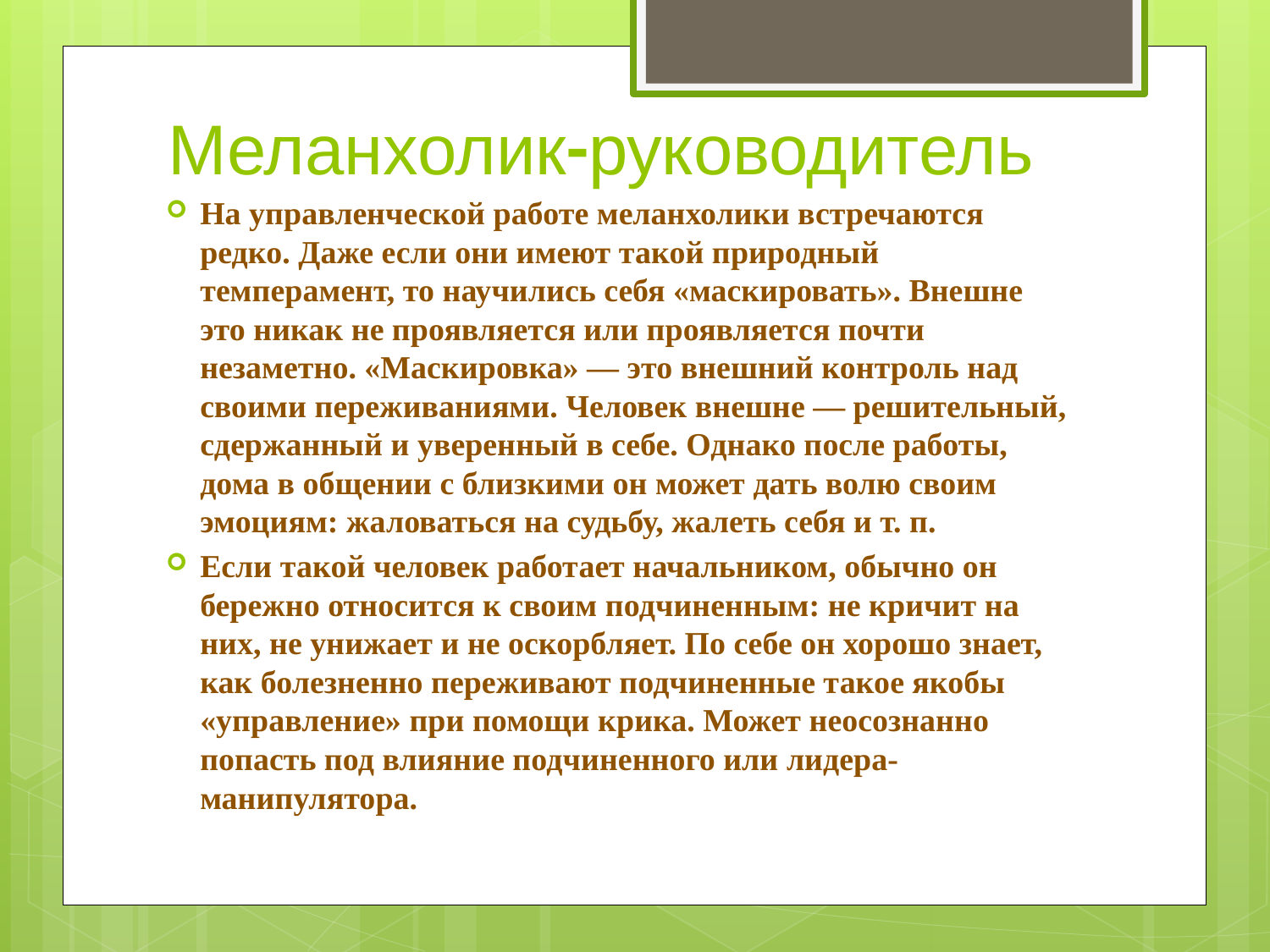

# Меланхолик-руководитель
На управленческой работе меланхолики встречаются редко. Даже если они имеют такой природный темперамент, то научились себя «маскировать». Внешне это никак не проявляется или проявляется почти незаметно. «Маскировка» — это внешний контроль над своими переживаниями. Человек внешне — решительный, сдержанный и уверенный в себе. Однако после работы, дома в общении с близкими он может дать волю своим эмоциям: жаловаться на судьбу, жалеть себя и т. п.
Если такой человек работает начальником, обычно он бережно относится к своим подчиненным: не кричит на них, не унижает и не оскорбляет. По себе он хорошо знает, как болезненно переживают подчиненные такое якобы «управление» при помощи крика. Может неосознанно попасть под влияние подчиненного или лидера-манипулятора.